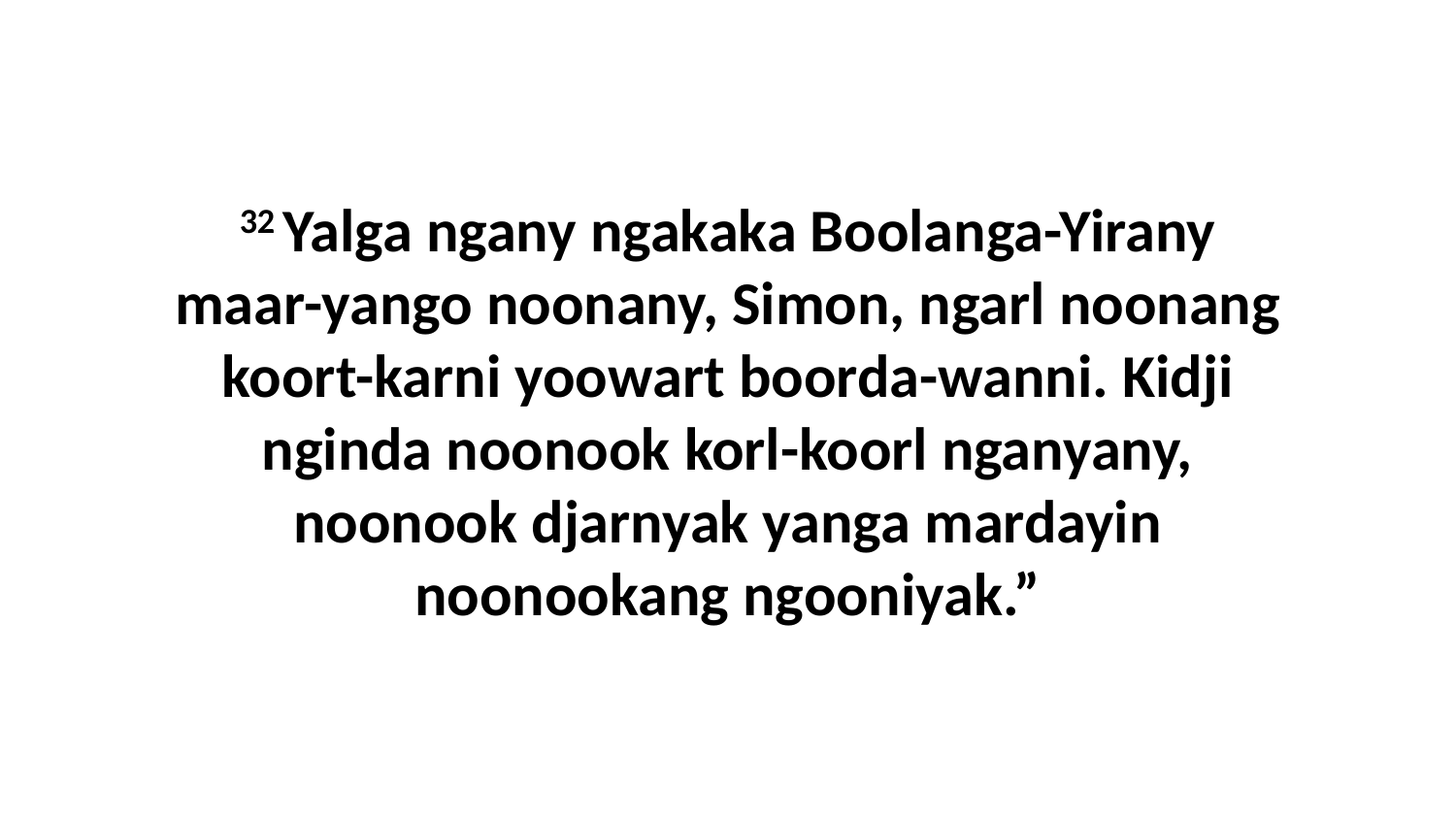

32 Yalga ngany ngakaka Boolanga-Yirany maar-yango noonany, Simon, ngarl noonang koort-karni yoowart boorda-wanni. Kidji nginda noonook korl-koorl nganyany, noonook djarnyak yanga mardayin noonookang ngooniyak.”